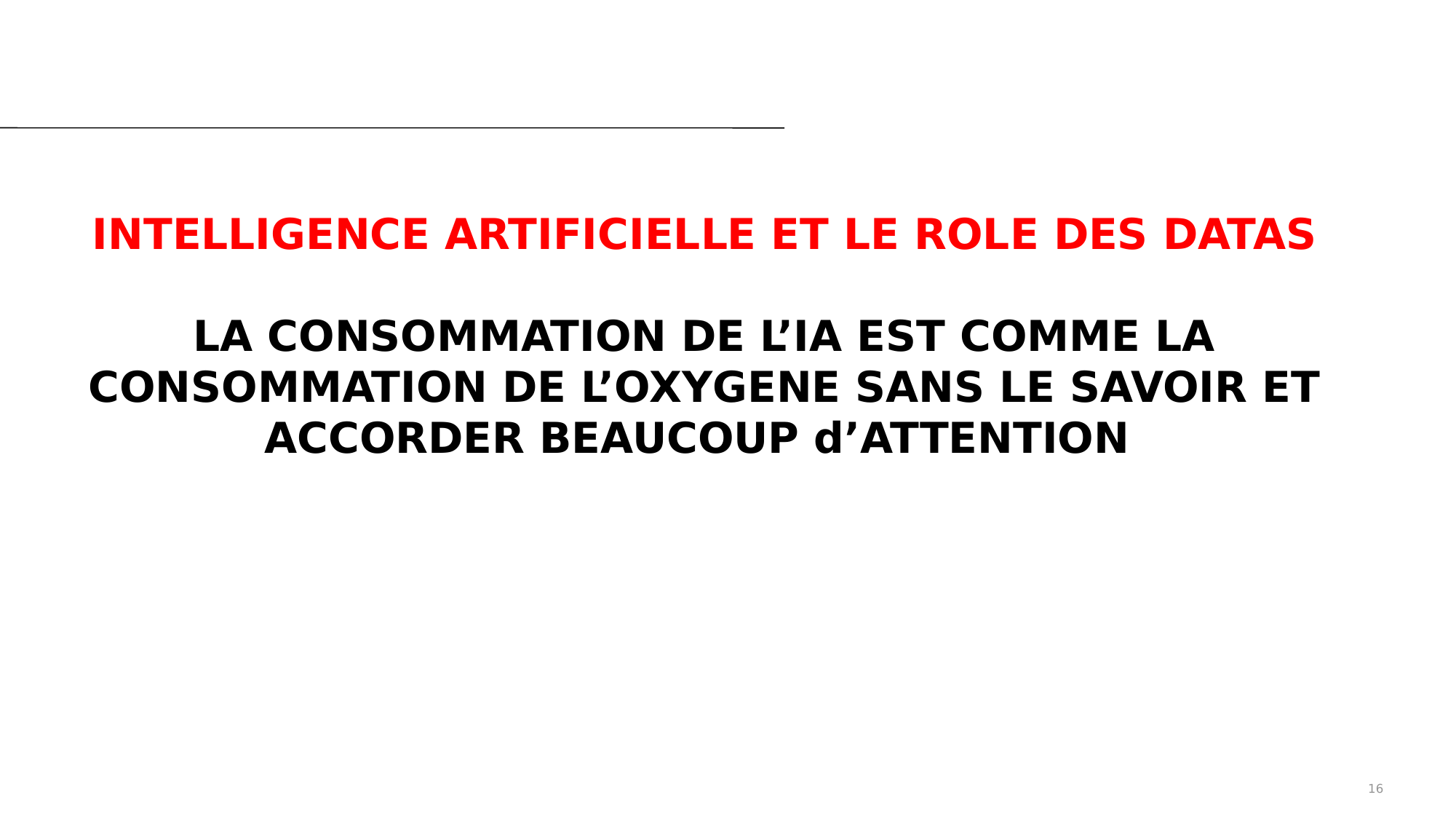

# INTELLIGENCE ARTIFICIELLE ET LE ROLE DES DATAS LA CONSOMMATION DE L’IA EST COMME LA CONSOMMATION DE L’OXYGENE SANS LE SAVOIR ET ACCORDER BEAUCOUP d’ATTENTION
			16